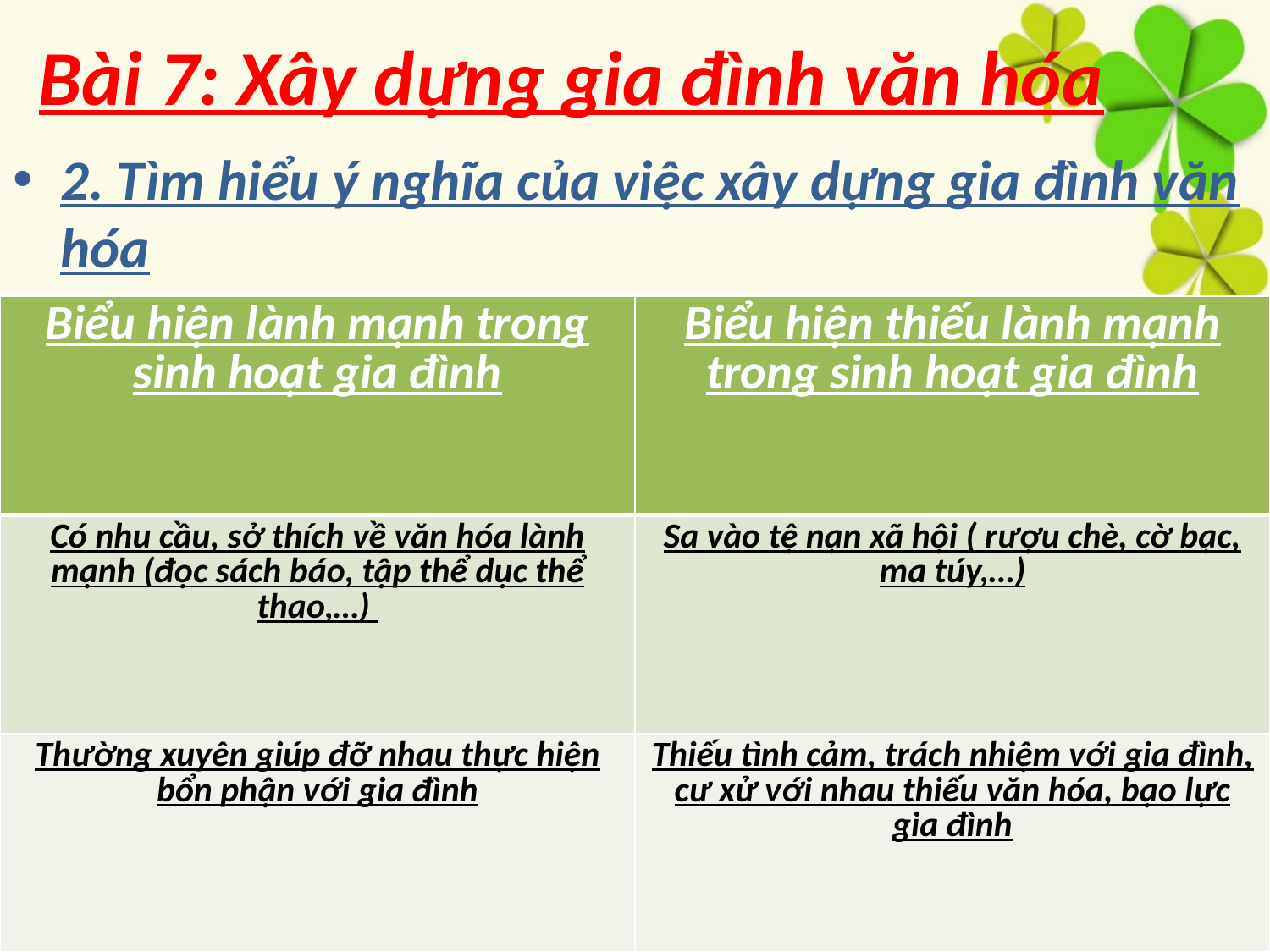

# Bài 7: Xây dựng gia đình văn hóa
2. Tìm hiểu ý nghĩa của việc xây dựng gia đình văn hóa
| Biểu hiện lành mạnh trong sinh hoạt gia đình | Biểu hiện thiếu lành mạnh trong sinh hoạt gia đình |
| --- | --- |
| Có nhu cầu, sở thích về văn hóa lành mạnh (đọc sách báo, tập thể dục thể thao,…) | Sa vào tệ nạn xã hội ( rượu chè, cờ bạc, ma túy,…) |
| Thường xuyên giúp đỡ nhau thực hiện bổn phận với gia đình | Thiếu tình cảm, trách nhiệm với gia đình, cư xử với nhau thiếu văn hóa, bạo lực gia đình |